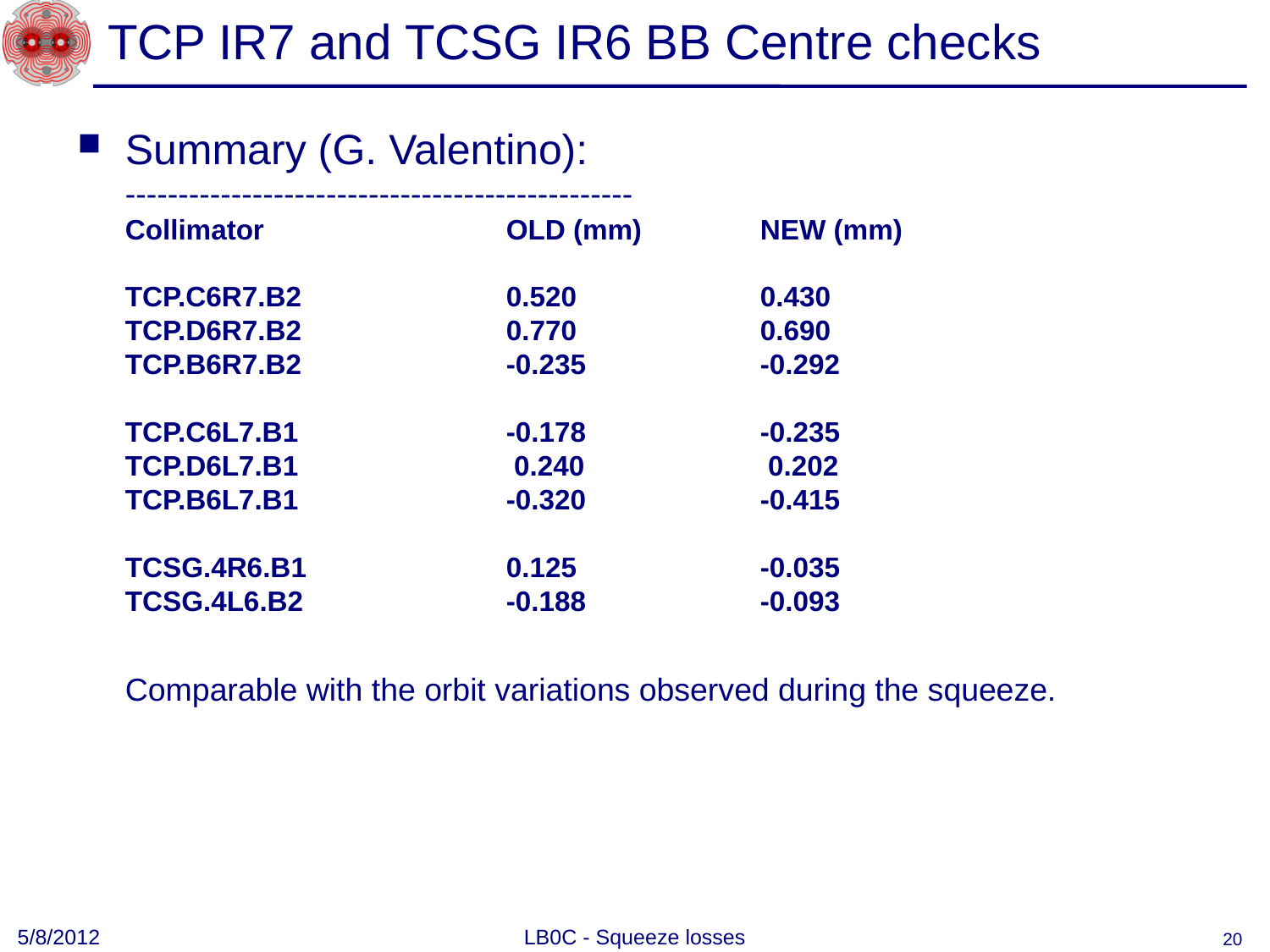

# TCP IR7 and TCSG IR6 BB Centre checks
Summary (G. Valentino):
------------------------------------------------
Collimator 		OLD (mm) 	NEW (mm)
TCP.C6R7.B2 		0.520		0.430
TCP.D6R7.B2 		0.770 		0.690
TCP.B6R7.B2 		-0.235 		-0.292
TCP.C6L7.B1 		-0.178		-0.235
TCP.D6L7.B1 		 0.240		 0.202
TCP.B6L7.B1 		-0.320		-0.415
TCSG.4R6.B1 	 	0.125 		-0.035
TCSG.4L6.B2 		-0.188		-0.093

	Comparable with the orbit variations observed during the squeeze.

5/8/2012
LB0C - Squeeze losses
20